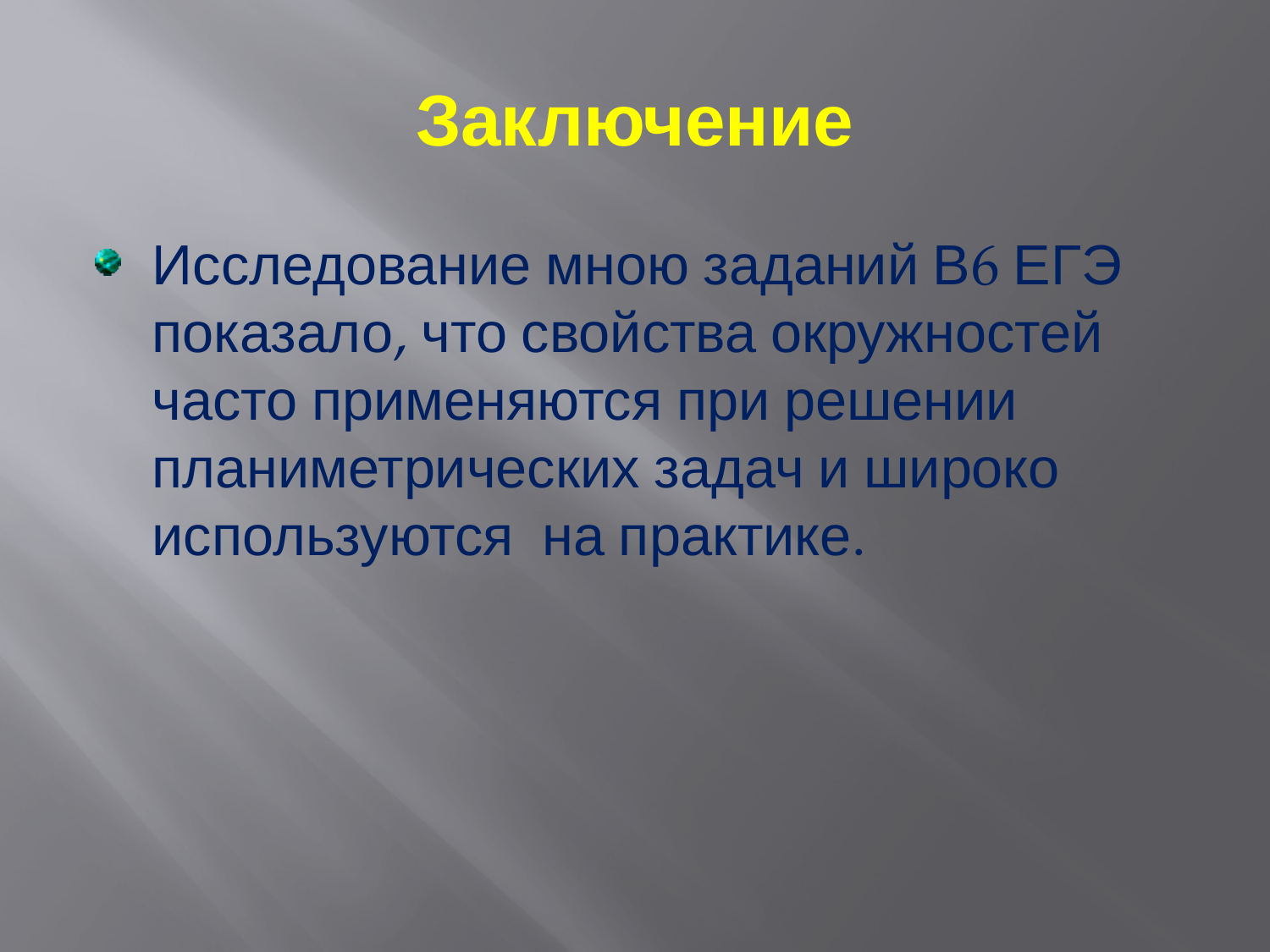

# Заключение
Исследование мною заданий В6 ЕГЭ показало, что свойства окружностей часто применяются при решении планиметрических задач и широко используются  на практике.